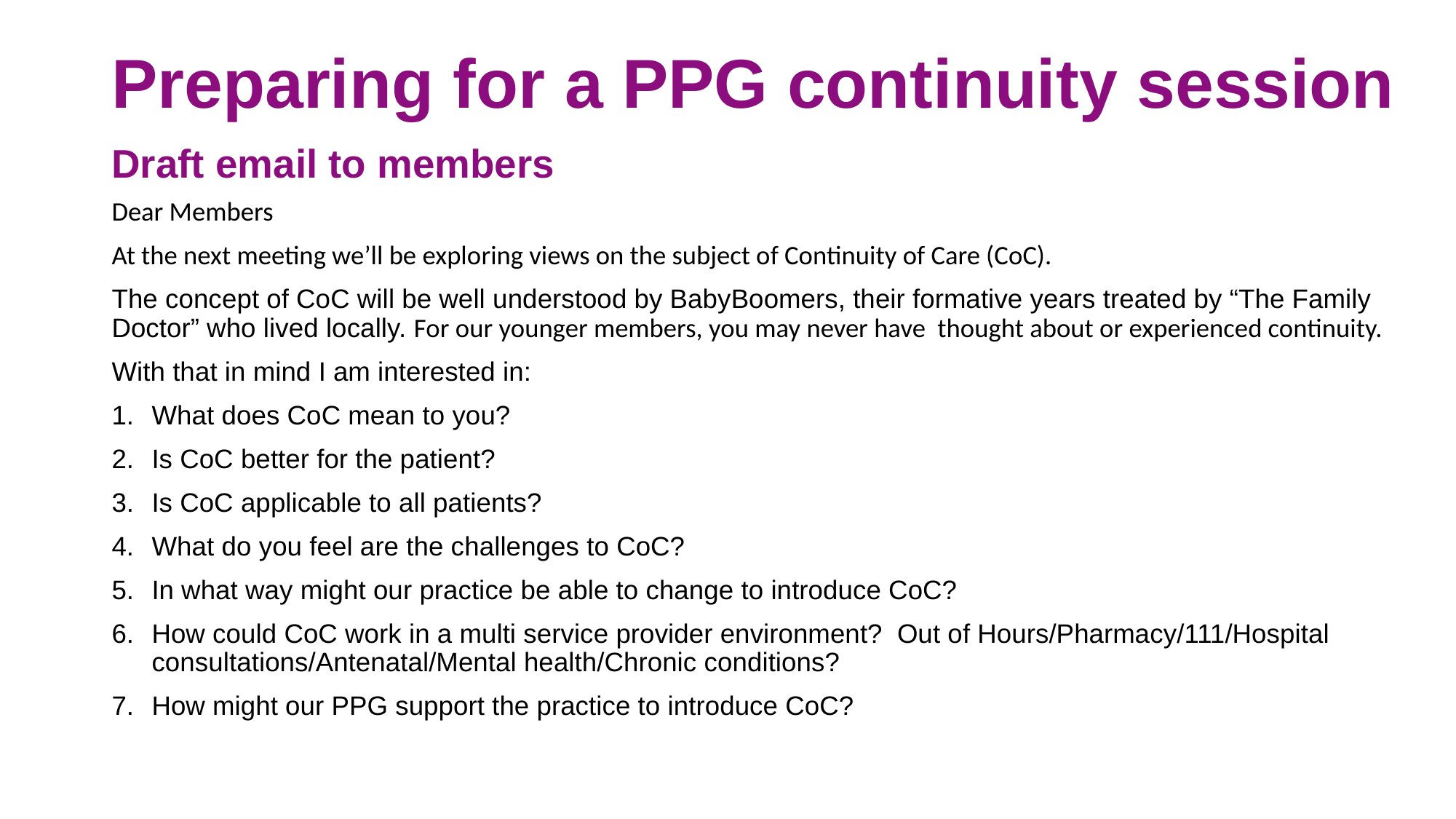

# Preparing for a PPG continuity session
Draft email to members
Dear Members
At the next meeting we’ll be exploring views on the subject of Continuity of Care (CoC).
The concept of CoC will be well understood by BabyBoomers, their formative years treated by “The Family Doctor” who lived locally. For our younger members, you may never have  thought about or experienced continuity.
With that in mind I am interested in:
What does CoC mean to you?
Is CoC better for the patient?
Is CoC applicable to all patients?
What do you feel are the challenges to CoC?
In what way might our practice be able to change to introduce CoC?
How could CoC work in a multi service provider environment?  Out of Hours/Pharmacy/111/Hospital consultations/Antenatal/Mental health/Chronic conditions?
How might our PPG support the practice to introduce CoC?